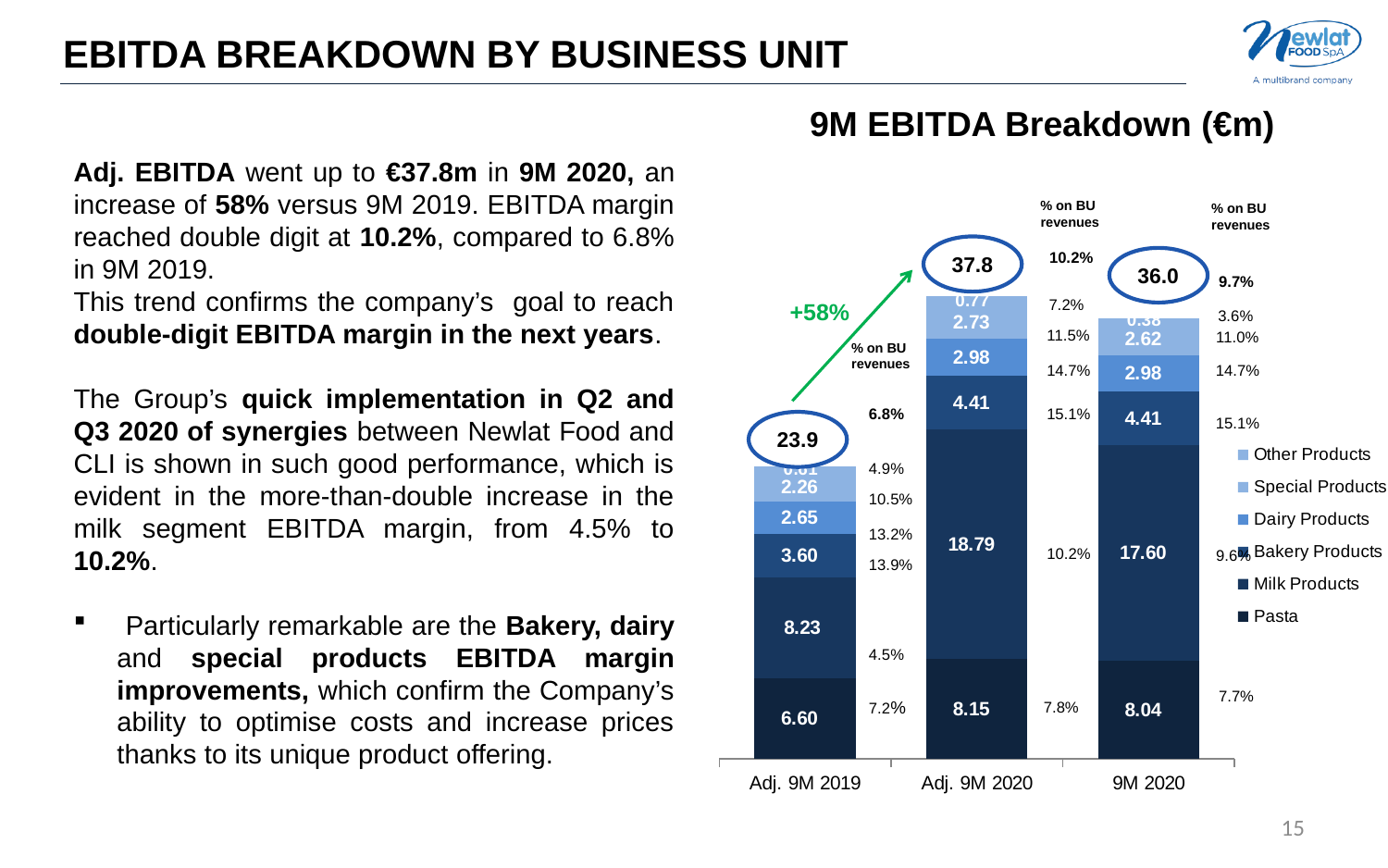

EBITDA BREAKDOWN BY BUSINESS UNIT
9M EBITDA Breakdown (€m)
Adj. EBITDA went up to €37.8m in 9M 2020, an increase of 58% versus 9M 2019. EBITDA margin reached double digit at 10.2%, compared to 6.8% in 9M 2019.
This trend confirms the company’s  goal to reach double-digit EBITDA margin in the next years.

The Group’s quick implementation in Q2 and Q3 2020 of synergies between Newlat Food and CLI is shown in such good performance, which is evident in the more-than-double increase in the milk segment EBITDA margin, from 4.5% to 10.2%.

 Particularly remarkable are the Bakery, dairy and special products EBITDA margin improvements, which confirm the Company’s ability to optimise costs and increase prices thanks to its unique product offering.

% on BU
revenues
% on BU
revenues
37.8
| 10.2% |
| --- |
36.0

### Chart

| Category | Pasta | Milk Products | Bakery Products | Dairy Products | Special Products | Other Products |
|---|---|---|---|---|---|---|
| Adj. 9M 2019 | 6597.9405299999835 | 8225.0 | 3603.3911065137086 | 2647.2093037879704 | 2255.9449803007537 | 614.1106255878776 |
| Adj. 9M 2020 | 8149.4670000000015 | 18787.0 | 4405.225 | 2981.125 | 2733.8750000000014 | 770.375 |
| 9M 2020 | 8041.4670000000015 | 17600.0 | 4405.225 | 2981.125 | 2623.8750000000014 | 379.375 |
| 9.7% |
| --- |
| 7.2% |
| --- |
| +58% |
| --- |
| 3.6% |
| --- |
| 11.5% |
| --- |
| 11.0% |
| --- |
% on BU
revenues
| 14.7% |
| --- |
| 14.7% |
| --- |
| 6.8% |
| --- |
| 15.1% |
| --- |
| 15.1% |
| --- |
23.9
| 4.9% |
| --- |
| 10.5% |
| --- |
| 13.2% |
| --- |
| 10.2% |
| --- |
| 9.6% |
| --- |
| 13.9% |
| --- |
| 4.5% |
| --- |
| 7.7% |
| --- |
| 7.8% |
| --- |
| 7.2% |
| --- |
15